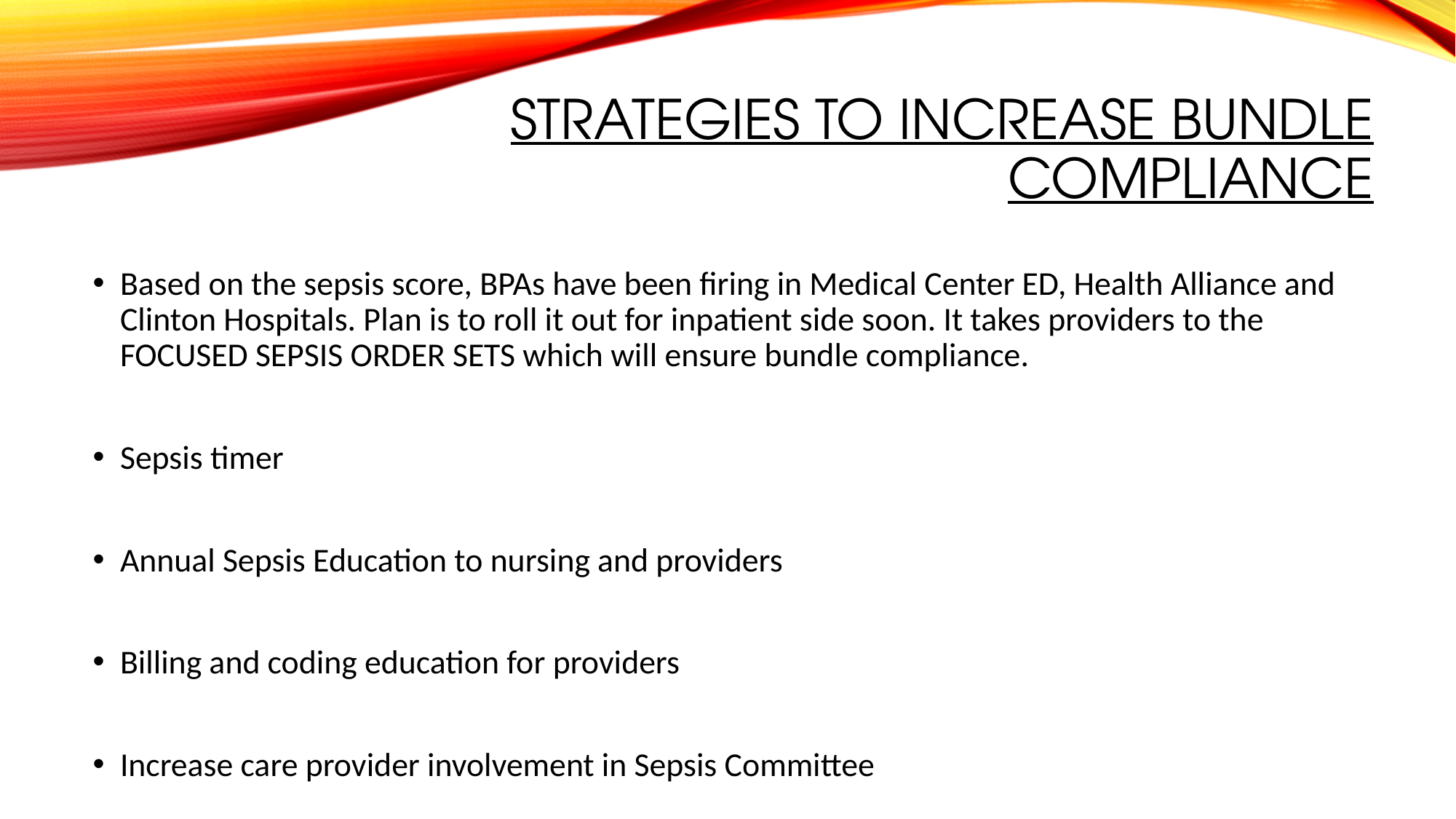

# Strategies to increase bundle compliance
Based on the sepsis score, BPAs have been firing in Medical Center ED, Health Alliance and Clinton Hospitals. Plan is to roll it out for inpatient side soon. It takes providers to the FOCUSED SEPSIS ORDER SETS which will ensure bundle compliance.

Sepsis timer

Annual Sepsis Education to nursing and providers

Billing and coding education for providers

Increase care provider involvement in Sepsis Committee